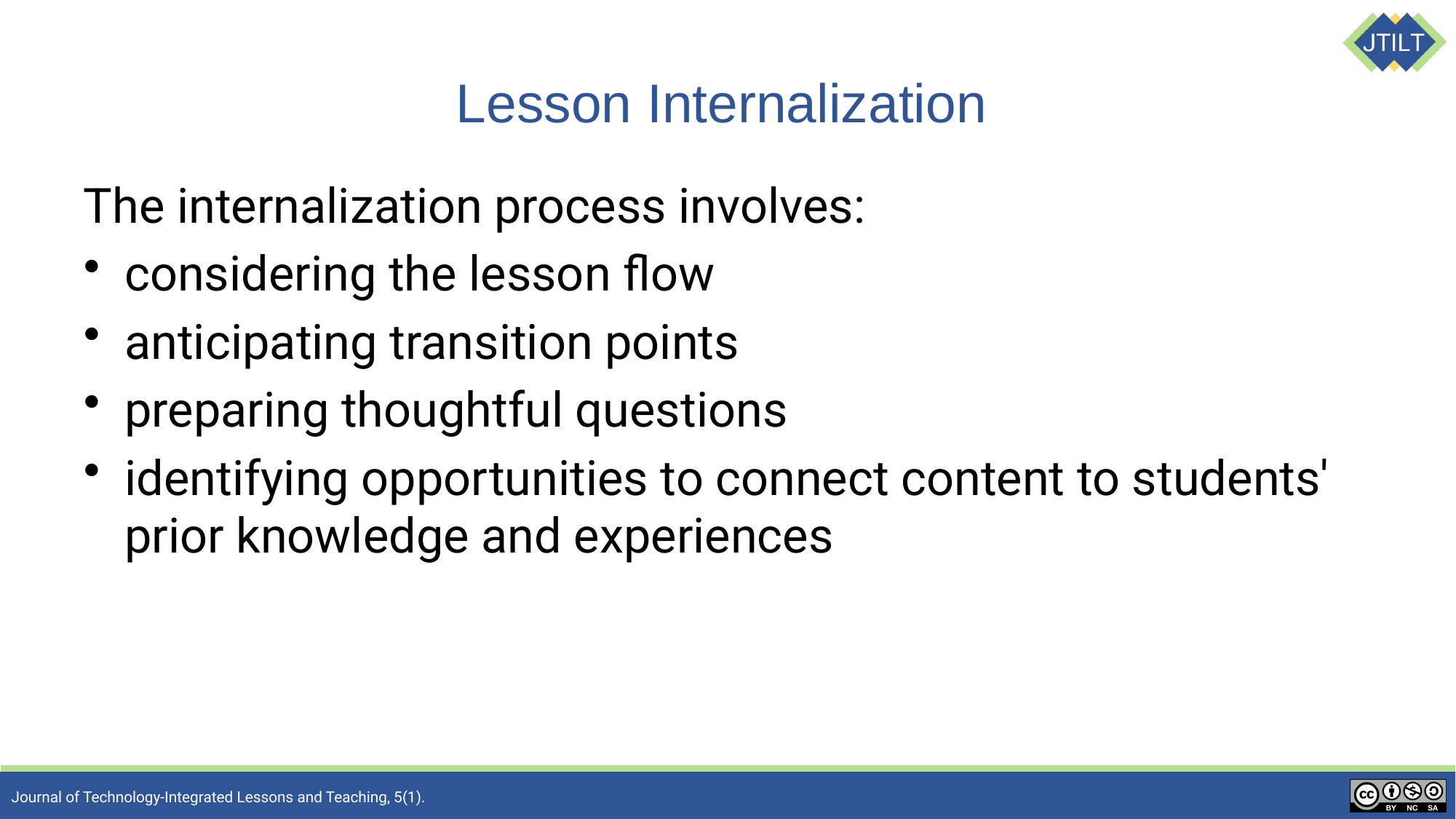

# Lesson Internalization
The internalization process involves:
considering the lesson flow
anticipating transition points
preparing thoughtful questions
identifying opportunities to connect content to students' prior knowledge and experiences